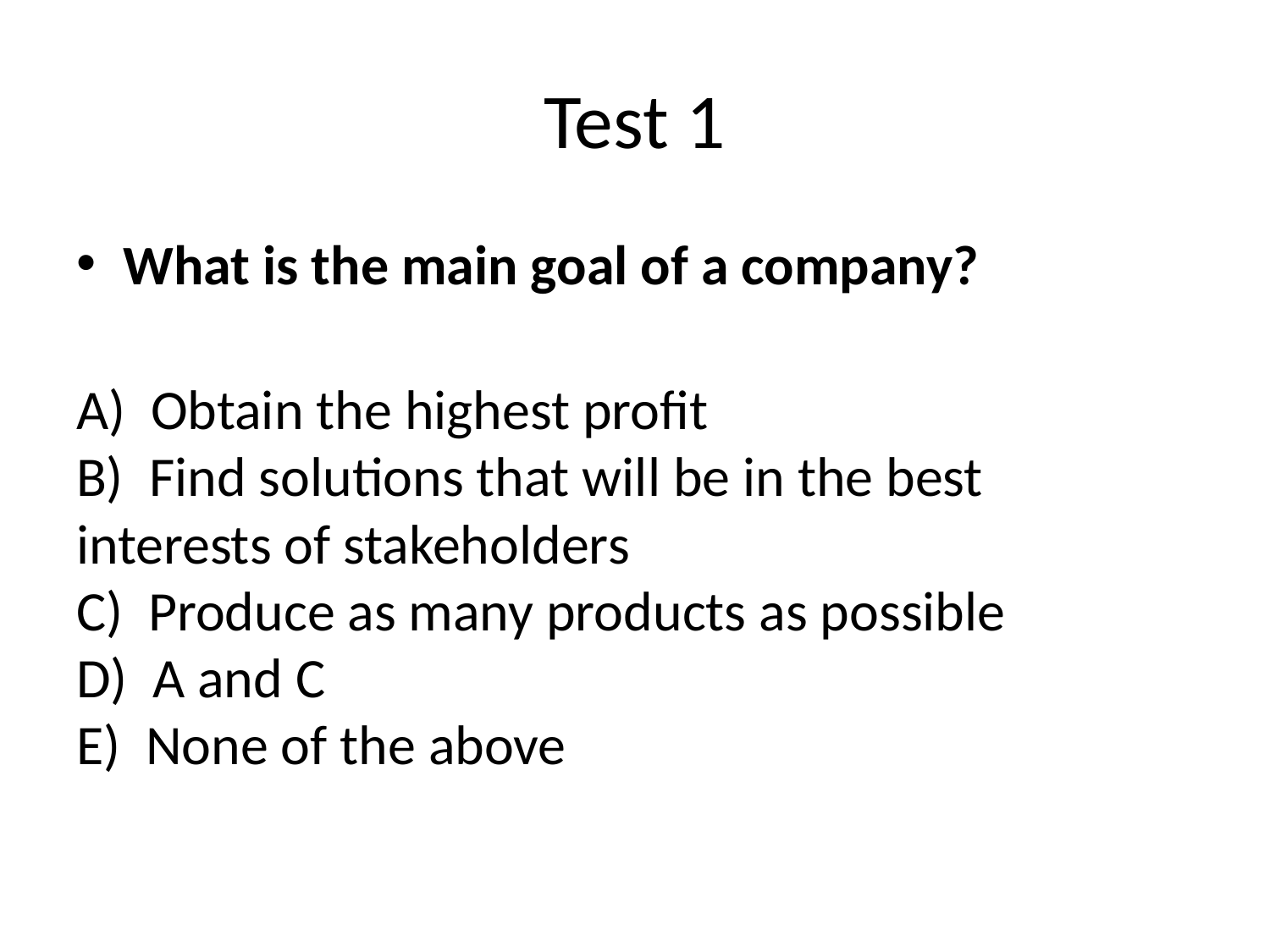

# Test 1
What is the main goal of a company?
A)  Obtain the highest profit
B)  Find solutions that will be in the best    	interests of stakeholders
C)  Produce as many products as possible
D)  A and C
E)  None of the above